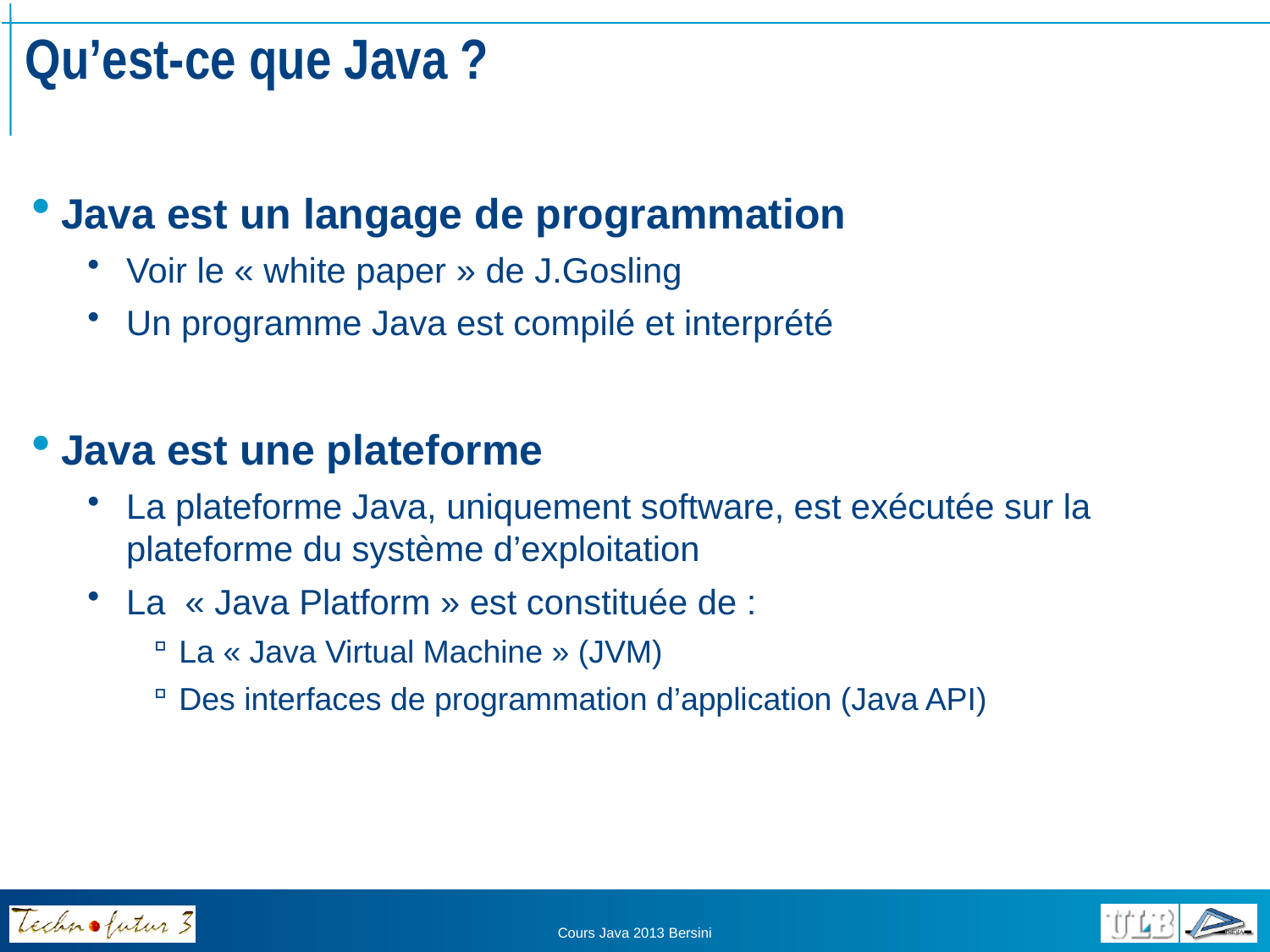

# Qu’est-ce que Java ?
Java est un langage de programmation
Voir le « white paper » de J.Gosling
Un programme Java est compilé et interprété

Java est une plateforme
La plateforme Java, uniquement software, est exécutée sur la plateforme du système d’exploitation
La  « Java Platform » est constituée de :
La « Java Virtual Machine » (JVM)
Des interfaces de programmation d’application (Java API)
Cours Java 2013 Bersini